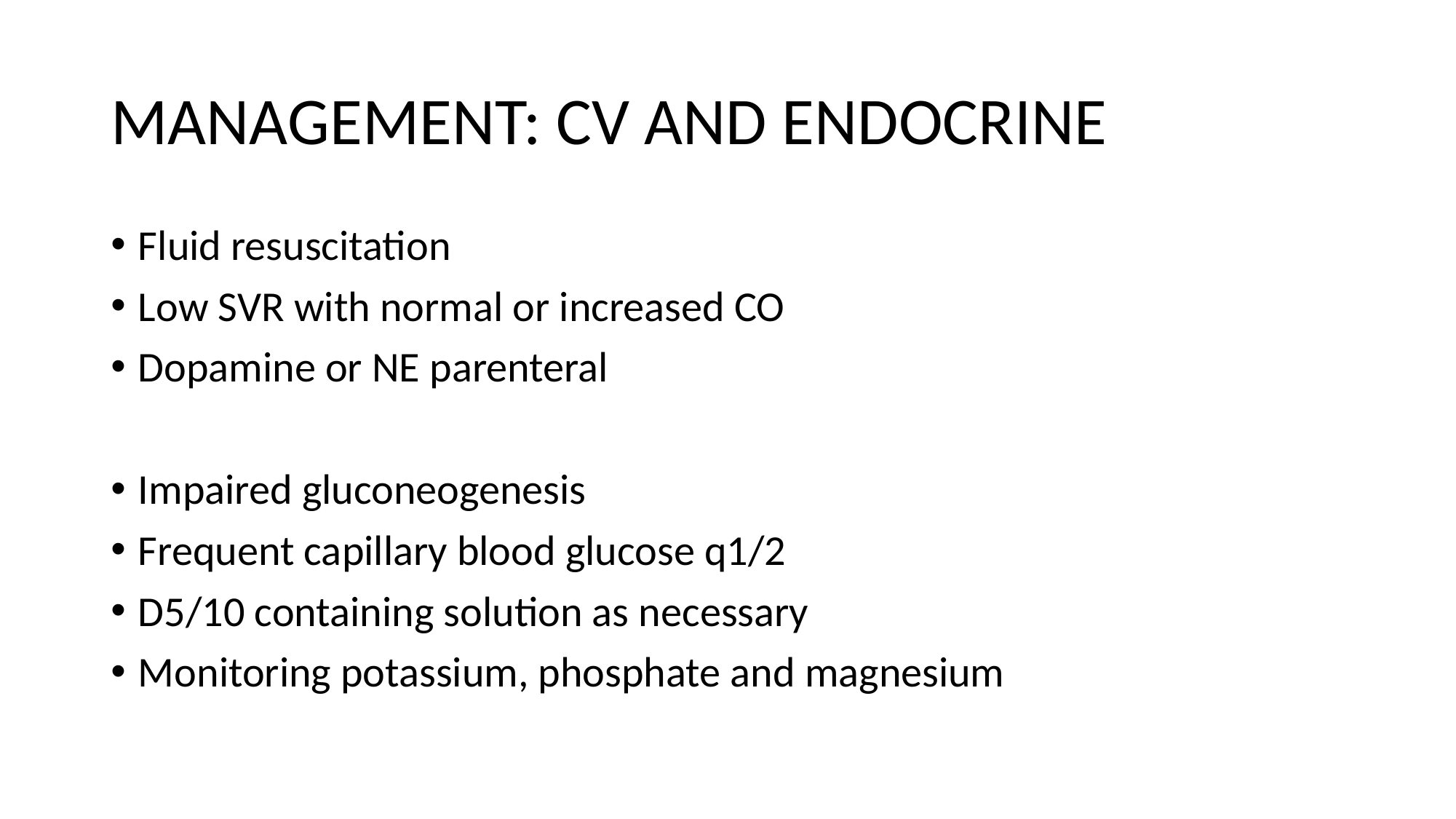

# MANAGEMENT: CV AND ENDOCRINE
Fluid resuscitation
Low SVR with normal or increased CO
Dopamine or NE parenteral

Impaired gluconeogenesis
Frequent capillary blood glucose q1/2
D5/10 containing solution as necessary
Monitoring potassium, phosphate and magnesium